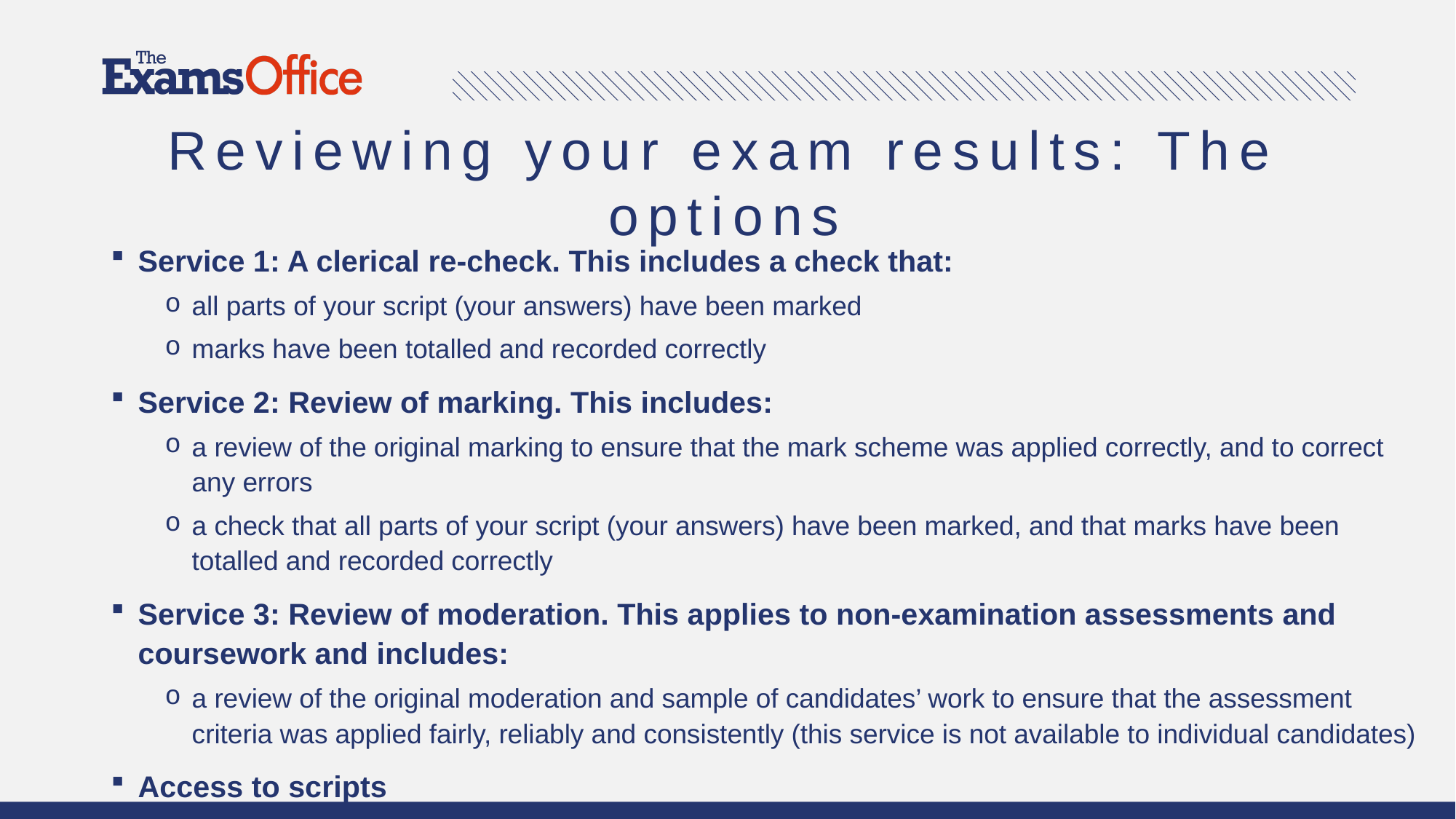

# Reviewing your exam results: The options
Service 1: A clerical re-check. This includes a check that:
all parts of your script (your answers) have been marked
marks have been totalled and recorded correctly
Service 2: Review of marking. This includes:
a review of the original marking to ensure that the mark scheme was applied correctly, and to correct any errors
a check that all parts of your script (your answers) have been marked, and that marks have been totalled and recorded correctly
Service 3: Review of moderation. This applies to non-examination assessments and coursework and includes:
a review of the original moderation and sample of candidates’ work to ensure that the assessment criteria was applied fairly, reliably and consistently (this service is not available to individual candidates)
Access to scripts